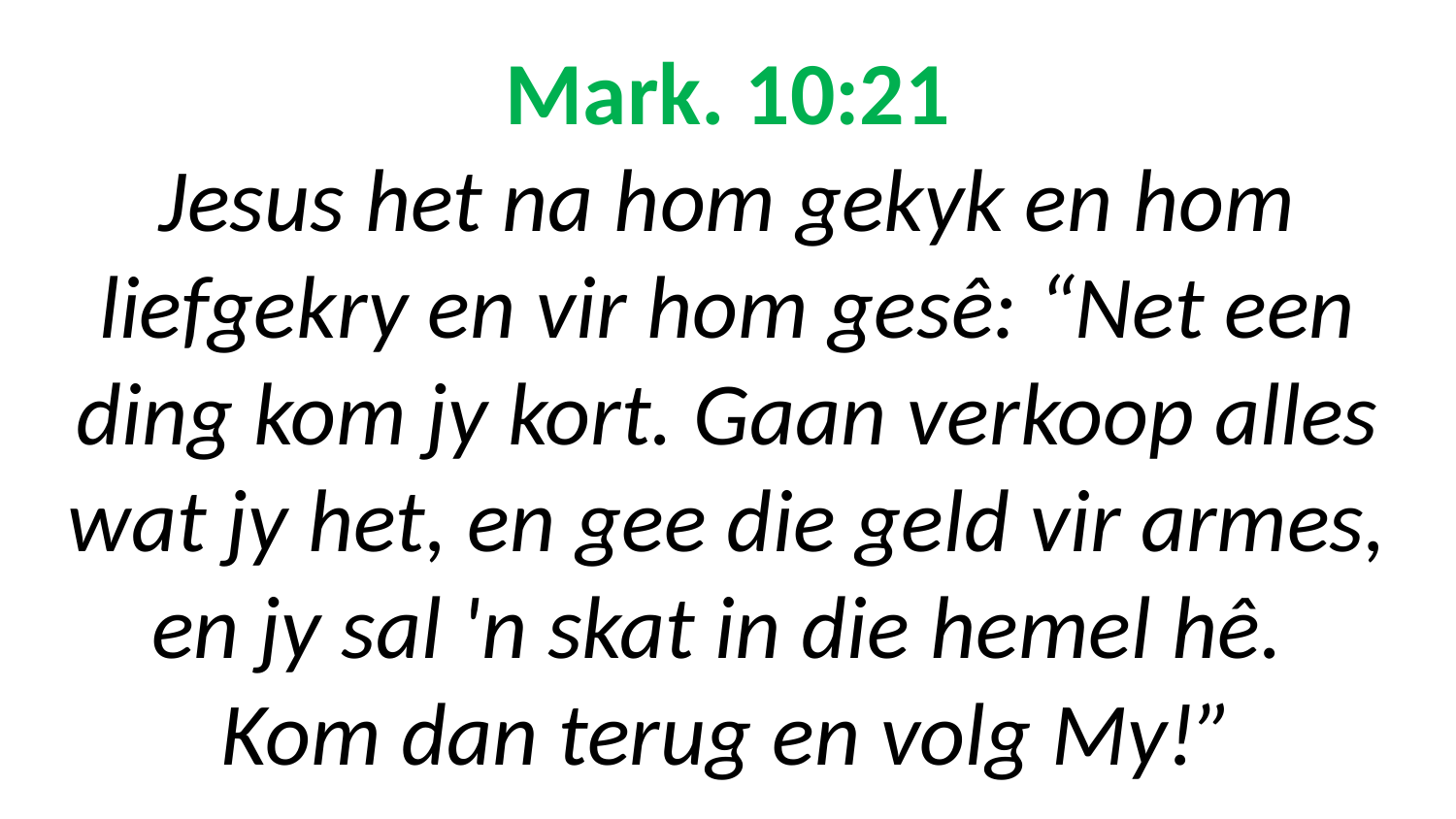

# Mark. 10:21 Jesus het na hom gekyk en hom liefgekry en vir hom gesê: “Net een ding kom jy kort. Gaan verkoop alles wat jy het, en gee die geld vir armes, en jy sal 'n skat in die hemel hê. Kom dan terug en volg My!”